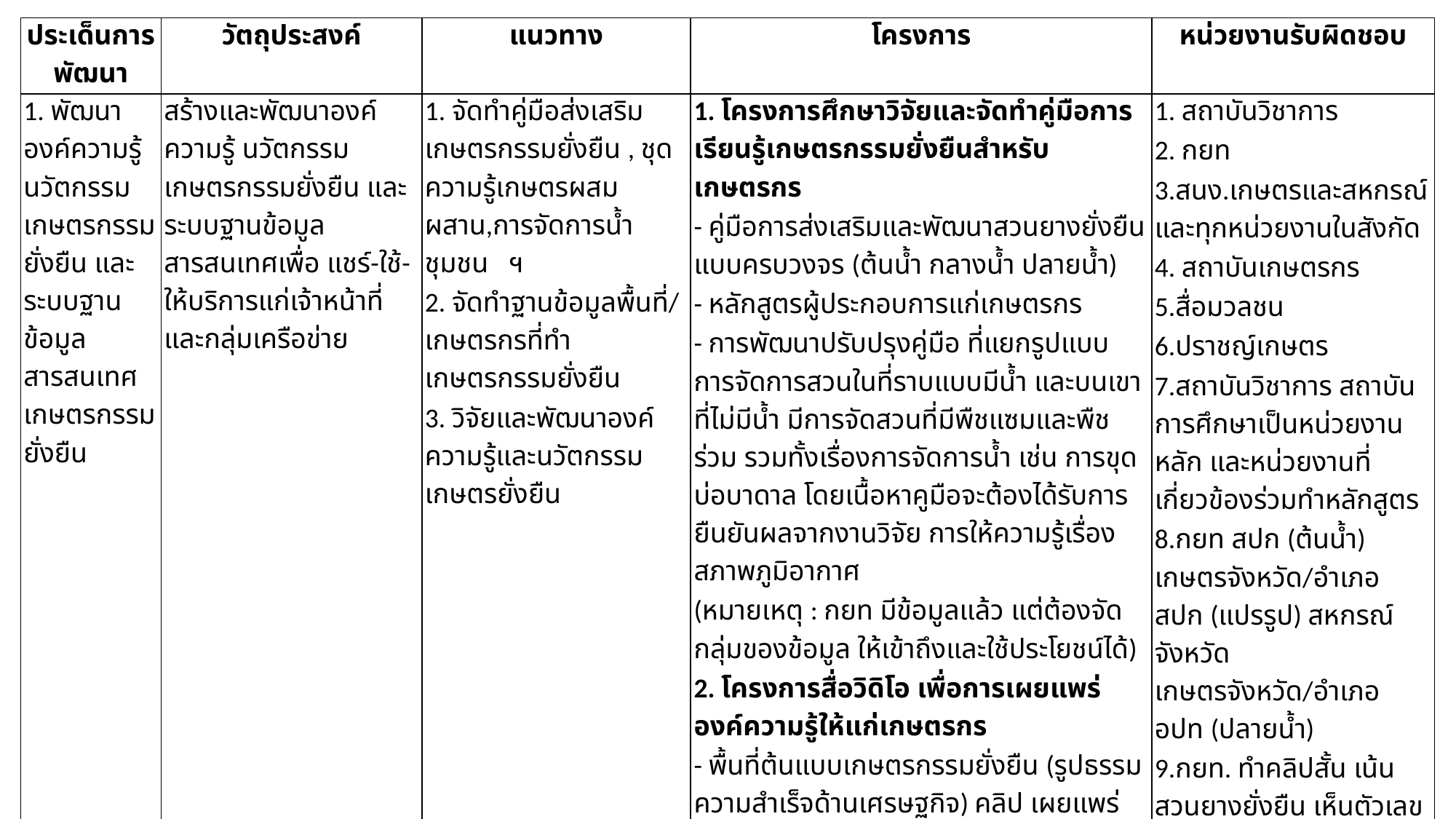

| ประเด็นการพัฒนา | วัตถุประสงค์ | แนวทาง | โครงการ | หน่วยงานรับผิดชอบ |
| --- | --- | --- | --- | --- |
| 1. พัฒนาองค์ความรู้ นวัตกรรม เกษตรกรรมยั่งยืน และระบบฐานข้อมูลสารสนเทศเกษตรกรรมยั่งยืน | สร้างและพัฒนาองค์ความรู้ นวัตกรรม เกษตรกรรมยั่งยืน และระบบฐานข้อมูลสารสนเทศเพื่อ แชร์-ใช้-ให้บริการแก่เจ้าหน้าที่และกลุ่มเครือข่าย | 1. จัดทำคู่มือส่งเสริมเกษตรกรรมยั่งยืน , ชุดความรู้เกษตรผสมผสาน,การจัดการน้ำชุมชน ฯ 2. จัดทำฐานข้อมูลพื้นที่/ เกษตรกรที่ทำเกษตรกรรมยั่งยืน 3. วิจัยและพัฒนาองค์ความรู้และนวัตกรรมเกษตรยั่งยืน | 1. โครงการศึกษาวิจัยและจัดทำคู่มือการเรียนรู้เกษตรกรรมยั่งยืนสำหรับเกษตรกร - คู่มือการส่งเสริมและพัฒนาสวนยางยั่งยืนแบบครบวงจร (ต้นน้ำ กลางน้ำ ปลายน้ำ) - หลักสูตรผู้ประกอบการแก่เกษตรกร - การพัฒนาปรับปรุงคู่มือ ที่แยกรูปแบบการจัดการสวนในที่ราบแบบมีน้ำ และบนเขาที่ไม่มีน้ำ มีการจัดสวนที่มีพืชแซมและพืชร่วม รวมทั้งเรื่องการจัดการน้ำ เช่น การขุดบ่อบาดาล โดยเนื้อหาคูมือจะต้องได้รับการยืนยันผลจากงานวิจัย การให้ความรู้เรื่องสภาพภูมิอากาศ (หมายเหตุ : กยท มีข้อมูลแล้ว แต่ต้องจัดกลุ่มของข้อมูล ให้เข้าถึงและใช้ประโยชน์ได้) 2. โครงการสื่อวิดิโอ เพื่อการเผยแพร่องค์ความรู้ให้แก่เกษตรกร - พื้นที่ต้นแบบเกษตรกรรมยั่งยืน (รูปธรรมความสำเร็จด้านเศรษฐกิจ) คลิป เผยแพร่ (เกษตรกรเข้าถึง) 3. โครงการจัดทำฐานข้อมูลสวนยางเพื่อการส่งเสริมเกษตรกรรมยั่งยืน (จัดกลุ่มประเภทของสวนยาง) - ข้อมูลการปลูกแทน/ต่อยอดสวนยางเดิม (ขาดข้อมูลเชิงพื้นที่) | 1. สถาบันวิชาการ 2. กยท 3.สนง.เกษตรและสหกรณ์ และทุกหน่วยงานในสังกัด 4. สถาบันเกษตรกร 5.สื่อมวลชน 6.ปราชญ์เกษตร 7.สถาบันวิชาการ สถาบันการศึกษาเป็นหน่วยงานหลัก และหน่วยงานที่เกี่ยวข้องร่วมทำหลักสูตร 8.กยท สปก (ต้นน้ำ) เกษตรจังหวัด/อำเภอ สปก (แปรรูป) สหกรณ์จังหวัด เกษตรจังหวัด/อำเภอ อปท (ปลายน้ำ) 9.กยท. ทำคลิปสั้น เน้นสวนยางยั่งยืน เห็นตัวเลขรายได้ชัดเจน (ศรร) |